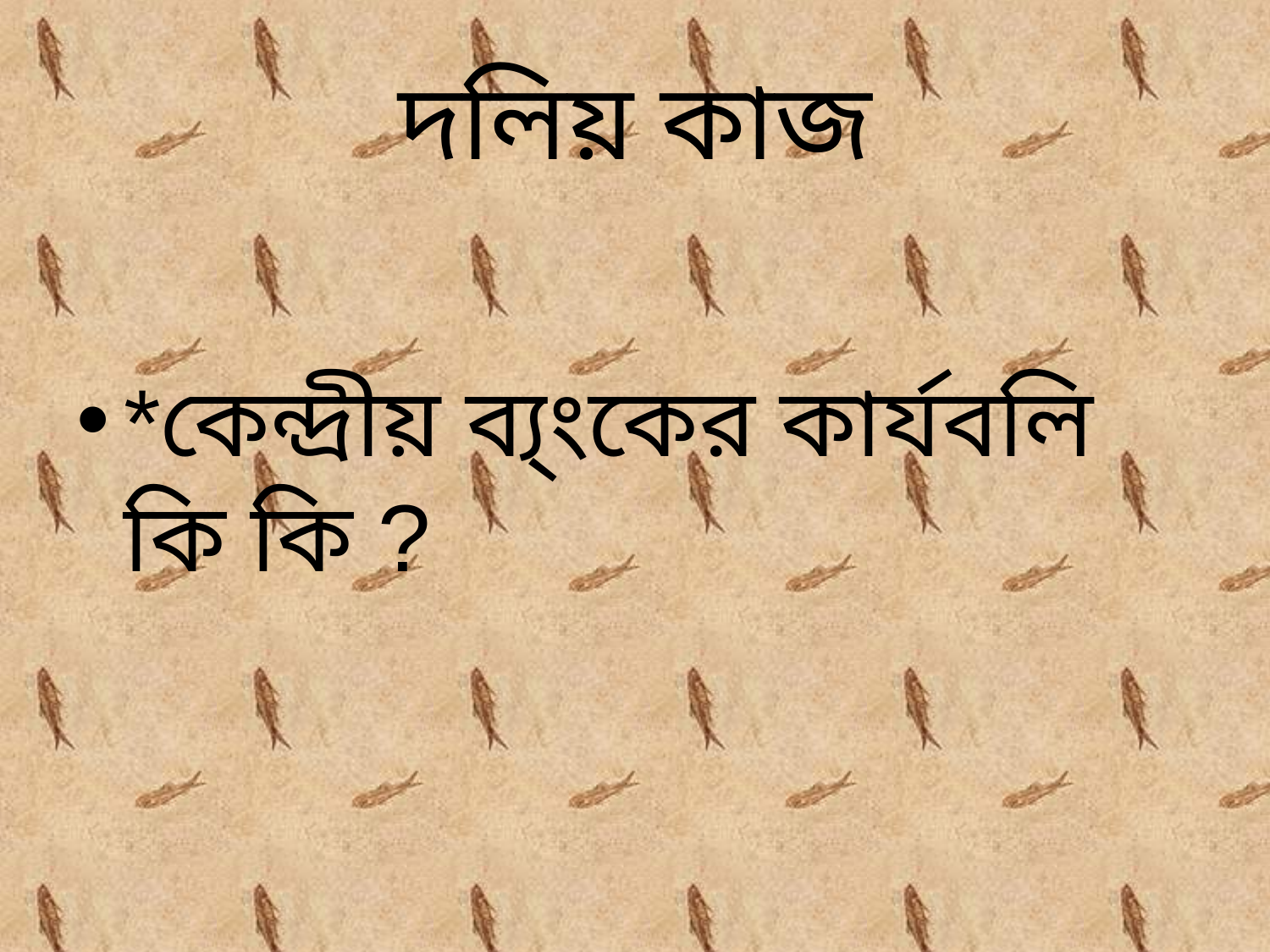

# দলিয় কাজ

*কেন্দ্রীয় ব্য্ংকের কার্যবলি কি কি ?